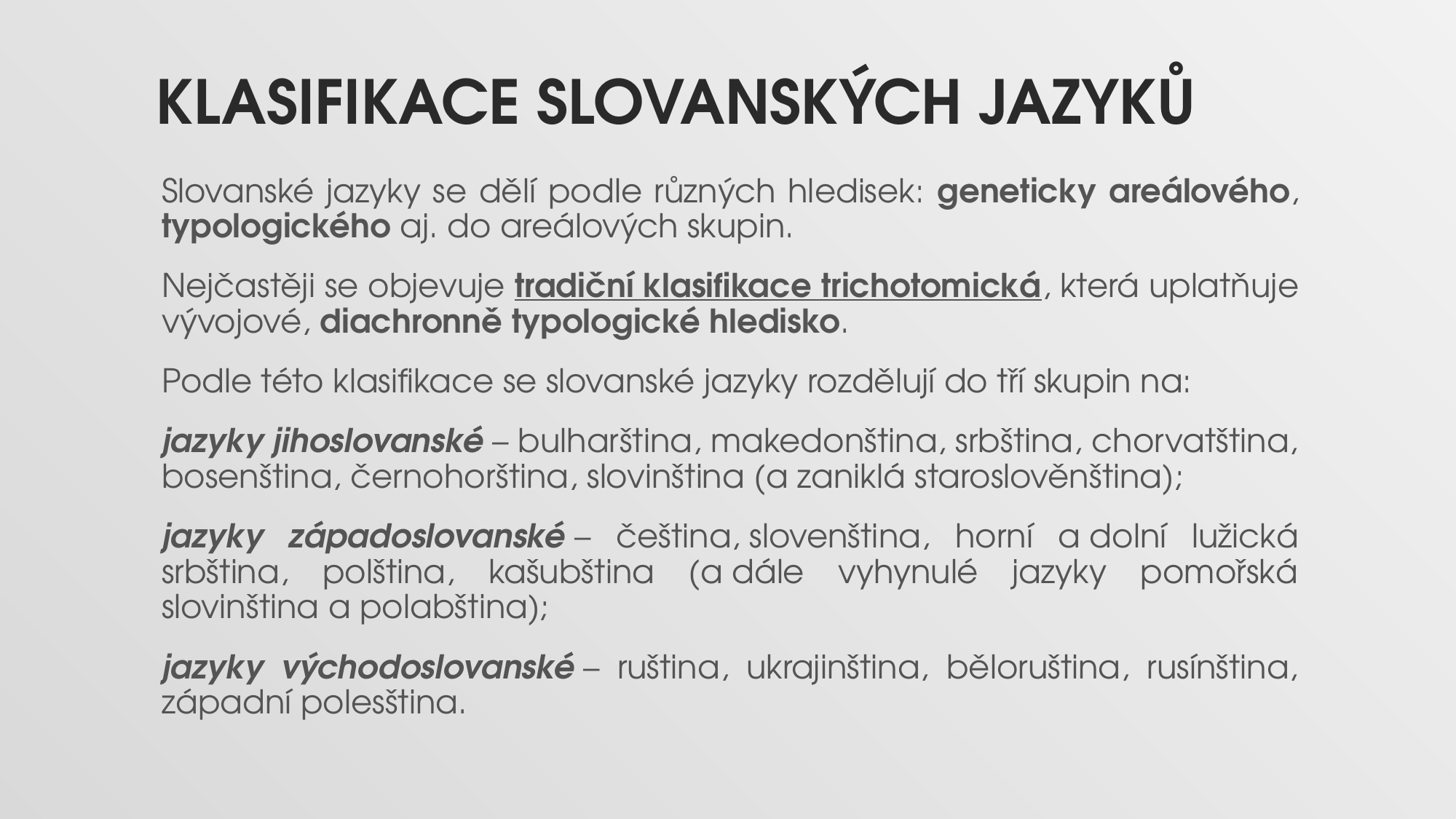

# KLASIFIKACE SLOVANSKÝCH JAZYKŮ
Slovanské jazyky se dělí podle různých hledisek: geneticky areálového, typologického aj. do areálových skupin.
Nejčastěji se objevuje tradiční klasifikace trichotomická, která uplatňuje vývojové, diachronně typologické hledisko.
Podle této klasifikace se slovanské jazyky rozdělují do tří skupin na:
jazyky jihoslovanské – bulharština, makedonština, srbština, chorvatština, bosenština, černohorština, slovinština (a zaniklá staroslověnština);
jazyky západoslovanské – čeština, slovenština, horní a dolní lužická srbština, polština, kašubština (a dále vyhynulé jazyky pomořská slovinština a polabština);
jazyky východoslovanské – ruština, ukrajinština, běloruština, rusínština, západní polesština.